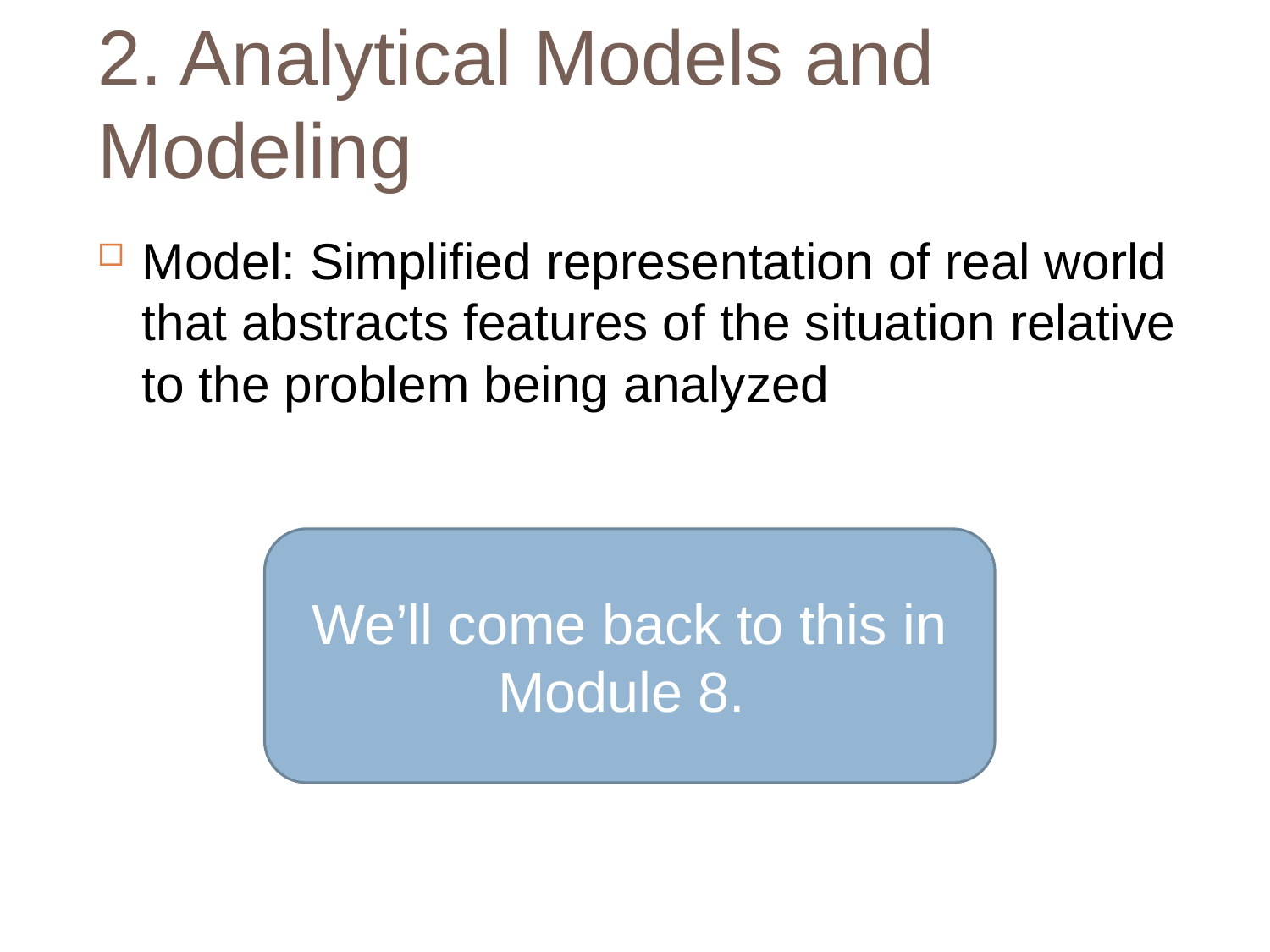

# 2. Analytical Models and Modeling
Model: Simplified representation of real world that abstracts features of the situation relative to the problem being analyzed
We’ll come back to this in Module 8.